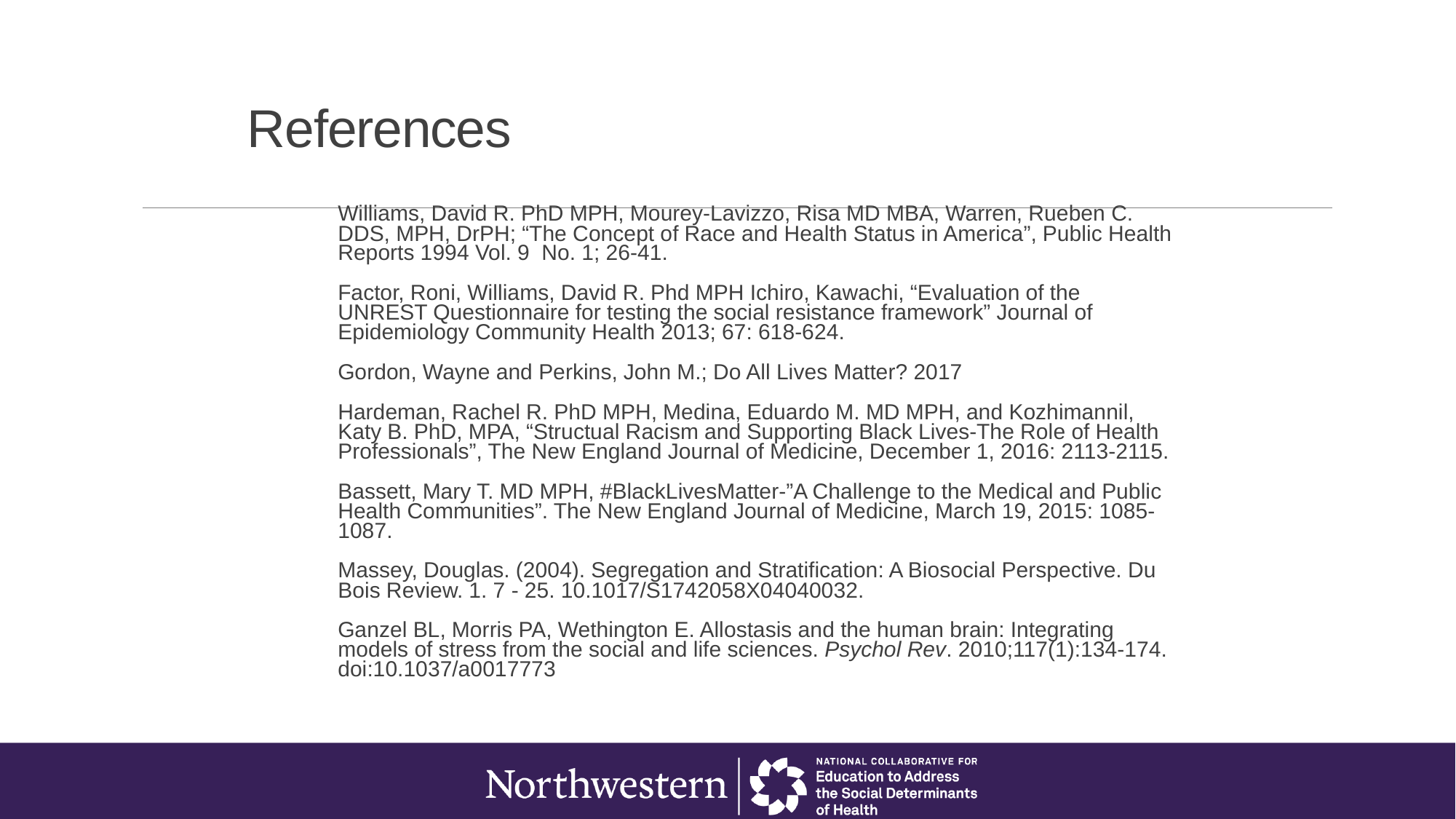

# References
Williams, David R. PhD MPH, Mourey-Lavizzo, Risa MD MBA, Warren, Rueben C. DDS, MPH, DrPH; “The Concept of Race and Health Status in America”, Public Health Reports 1994 Vol. 9  No. 1; 26-41.
Factor, Roni, Williams, David R. Phd MPH Ichiro, Kawachi, “Evaluation of the UNREST Questionnaire for testing the social resistance framework” Journal of Epidemiology Community Health 2013; 67: 618-624.
Gordon, Wayne and Perkins, John M.; Do All Lives Matter? 2017
Hardeman, Rachel R. PhD MPH, Medina, Eduardo M. MD MPH, and Kozhimannil, Katy B. PhD, MPA, “Structual Racism and Supporting Black Lives-The Role of Health Professionals”, The New England Journal of Medicine, December 1, 2016: 2113-2115.
Bassett, Mary T. MD MPH, #BlackLivesMatter-”A Challenge to the Medical and Public Health Communities”. The New England Journal of Medicine, March 19, 2015: 1085-1087.
Massey, Douglas. (2004). Segregation and Stratification: A Biosocial Perspective. Du Bois Review. 1. 7 - 25. 10.1017/S1742058X04040032.
Ganzel BL, Morris PA, Wethington E. Allostasis and the human brain: Integrating models of stress from the social and life sciences. Psychol Rev. 2010;117(1):134-174. doi:10.1037/a0017773